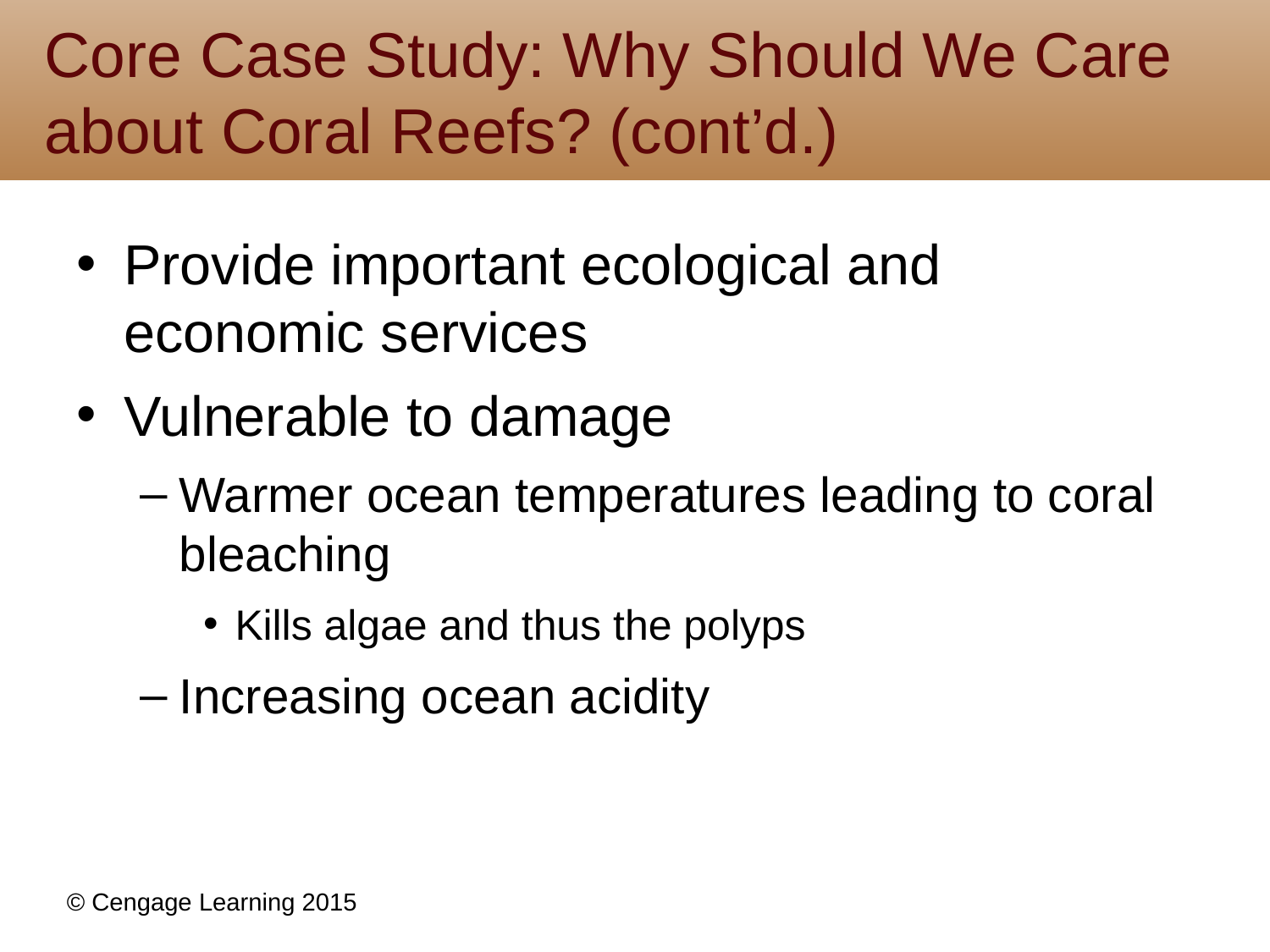

# Core Case Study: Why Should We Care about Coral Reefs? (cont’d.)
Provide important ecological and economic services
Vulnerable to damage
Warmer ocean temperatures leading to coral bleaching
Kills algae and thus the polyps
Increasing ocean acidity